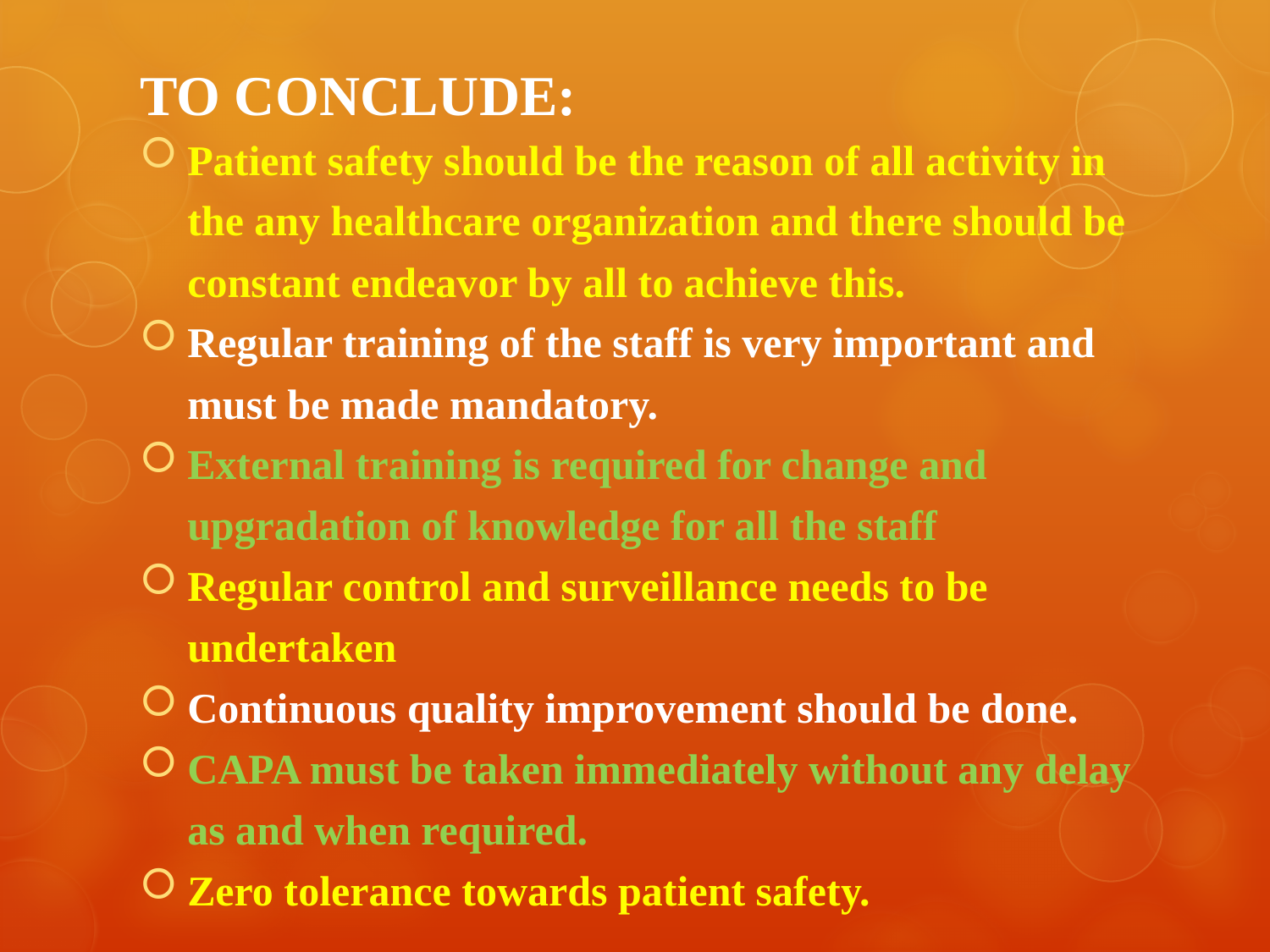

# TO CONCLUDE:
Patient safety should be the reason of all activity in the any healthcare organization and there should be constant endeavor by all to achieve this.
Regular training of the staff is very important and must be made mandatory.
External training is required for change and upgradation of knowledge for all the staff
Regular control and surveillance needs to be undertaken
Continuous quality improvement should be done.
CAPA must be taken immediately without any delay as and when required.
Zero tolerance towards patient safety.